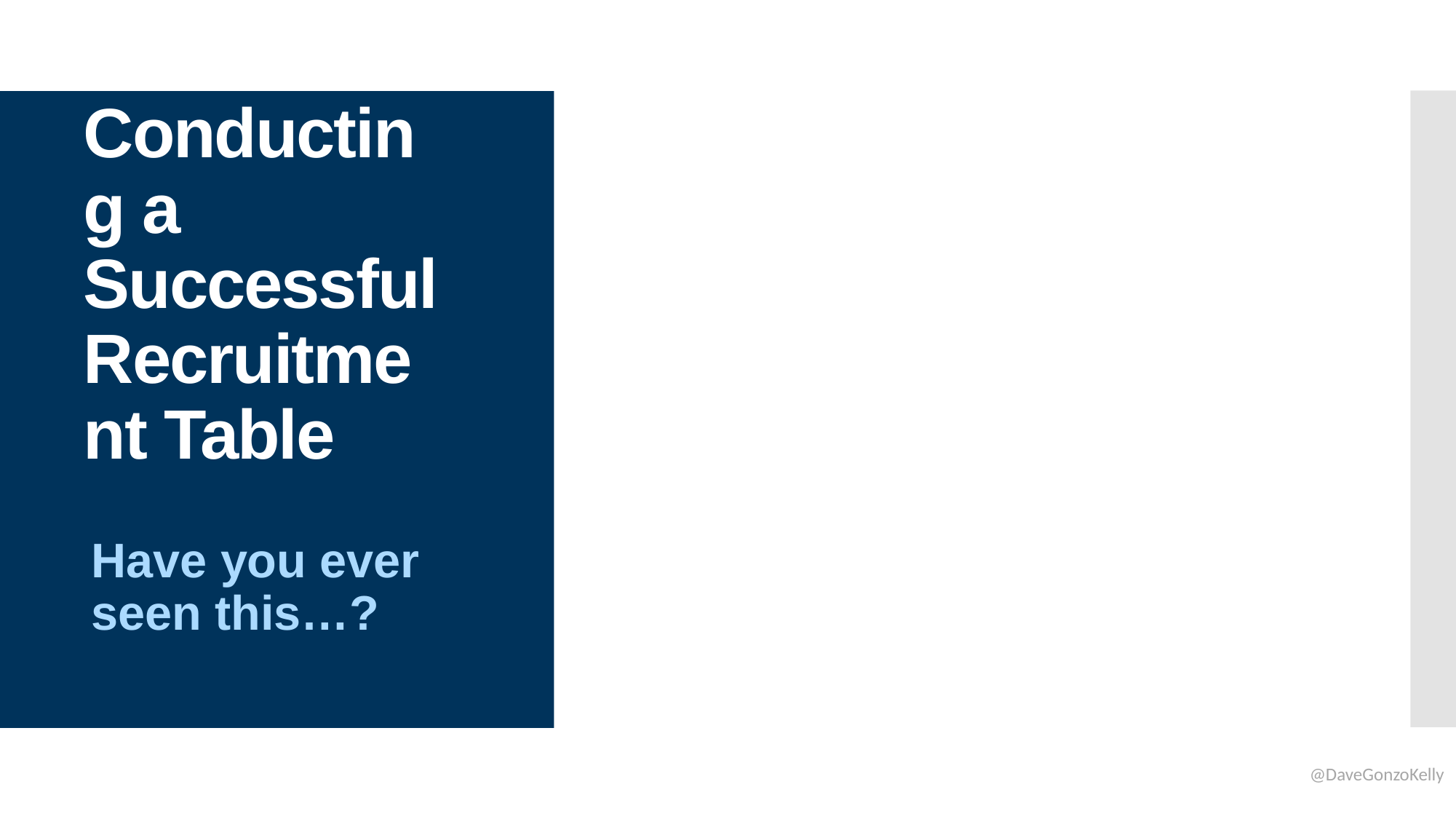

# Conducting a Successful Recruitment Table

Have you ever
seen this…?
@DaveGonzoKelly